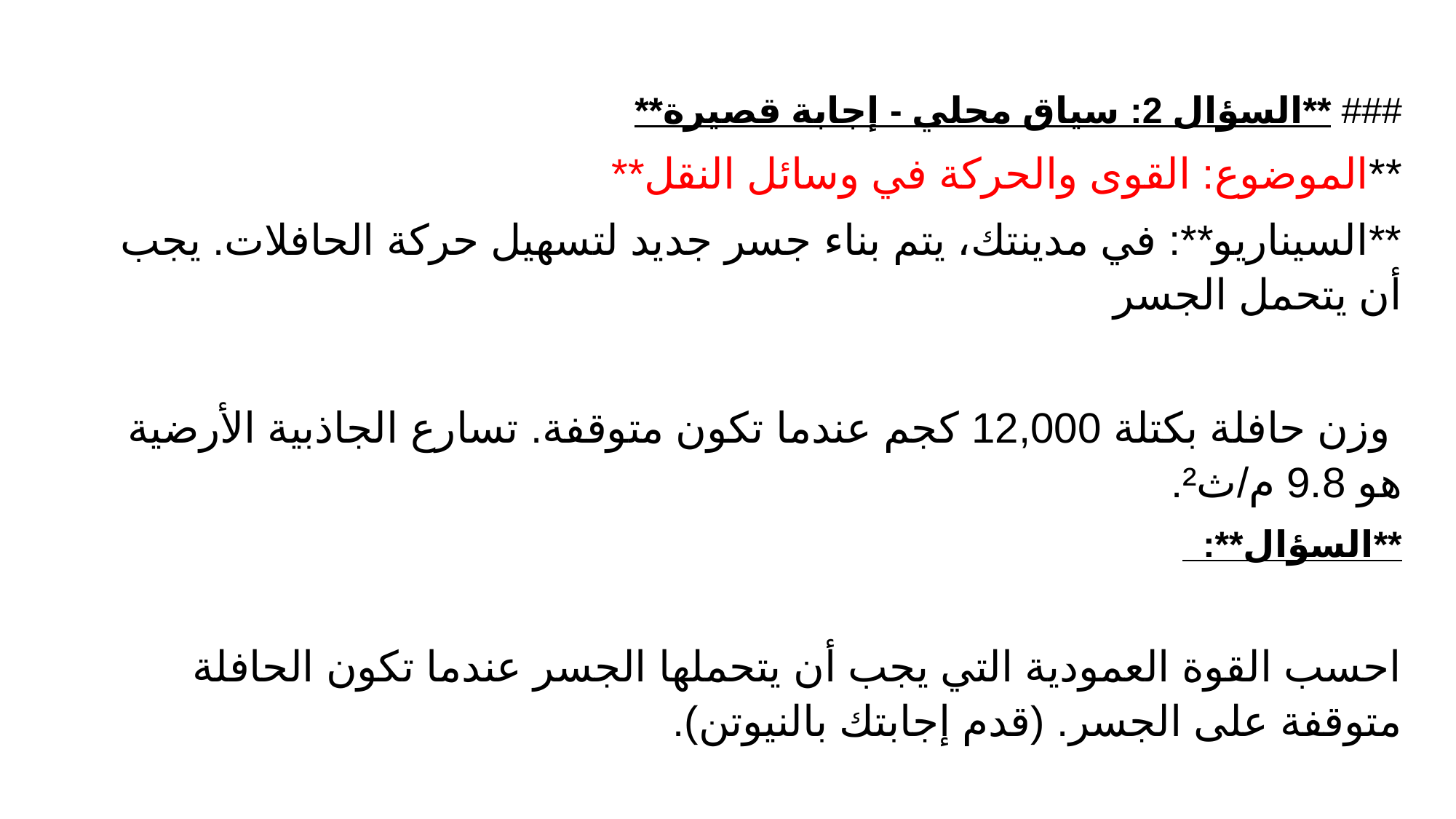

### **السؤال 2: سياق محلي - إجابة قصيرة**
**الموضوع: القوى والحركة في وسائل النقل**
**السيناريو**: في مدينتك، يتم بناء جسر جديد لتسهيل حركة الحافلات. يجب أن يتحمل الجسر

 وزن حافلة بكتلة 12,000 كجم عندما تكون متوقفة. تسارع الجاذبية الأرضية هو 9.8 م/ث².
**السؤال**:

احسب القوة العمودية التي يجب أن يتحملها الجسر عندما تكون الحافلة متوقفة على الجسر. (قدم إجابتك بالنيوتن).